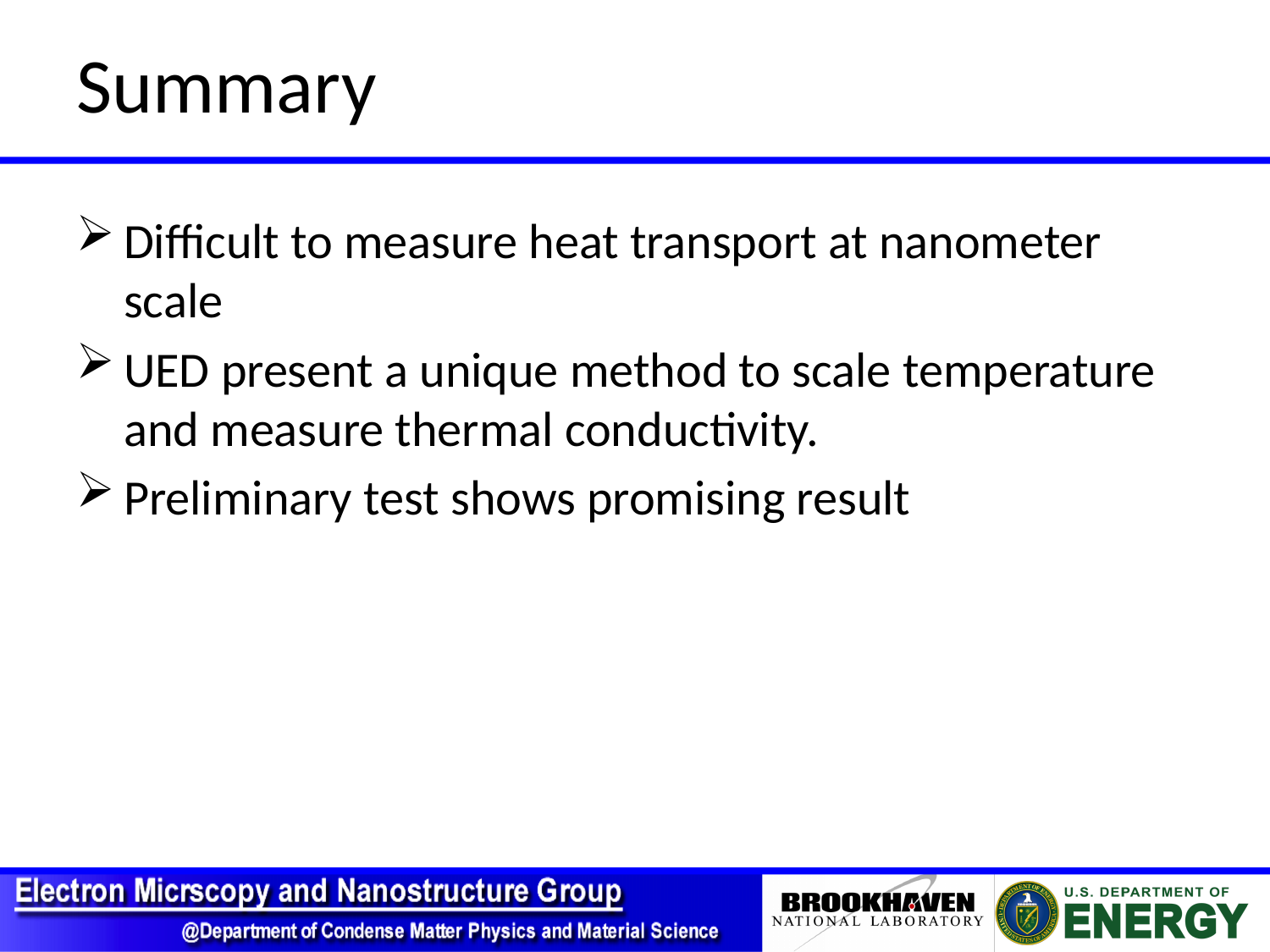

# Summary
Difficult to measure heat transport at nanometer scale
UED present a unique method to scale temperature and measure thermal conductivity.
Preliminary test shows promising result